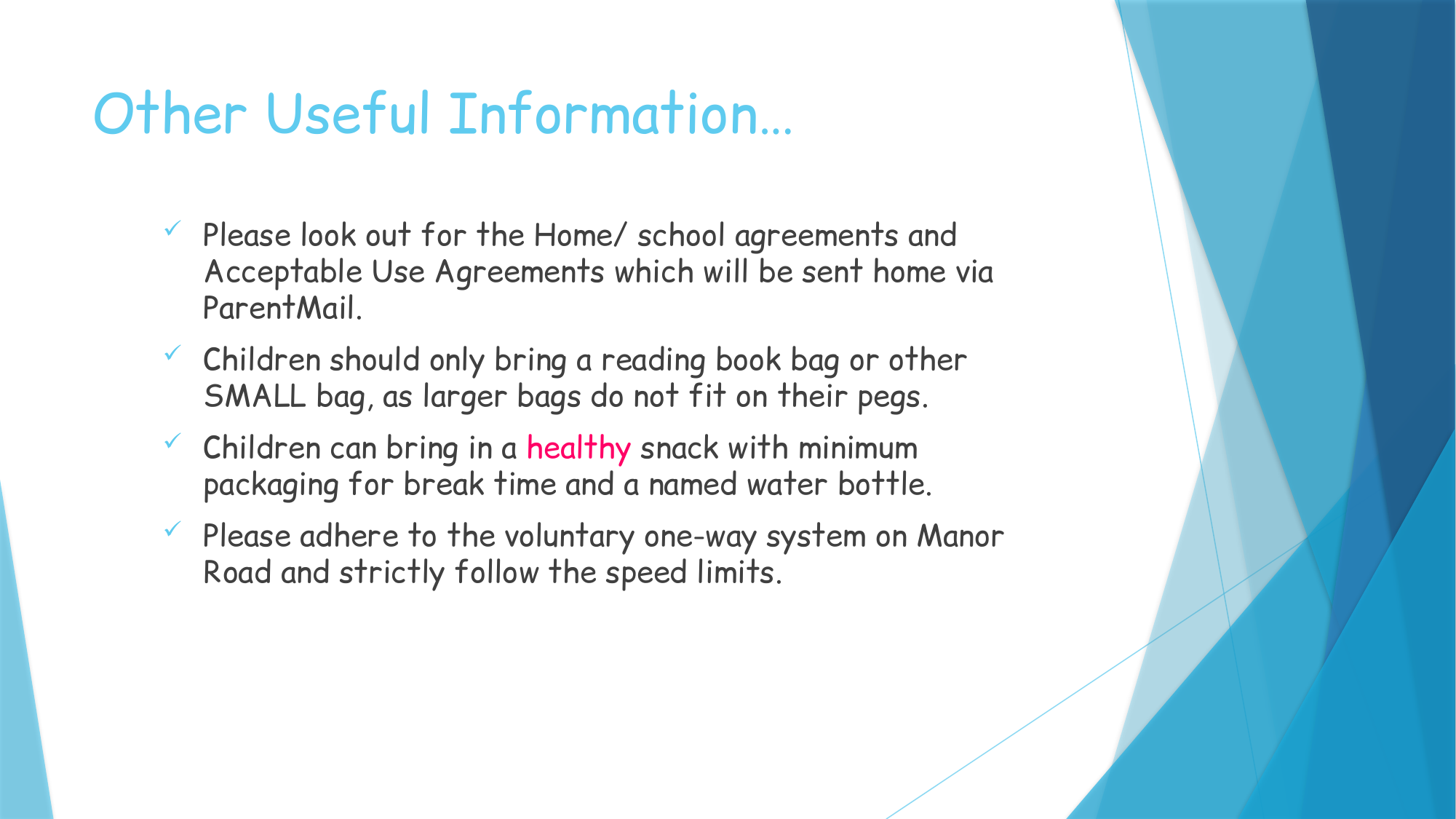

# Other Useful Information…
Please look out for the Home/ school agreements and Acceptable Use Agreements which will be sent home via ParentMail.
Children should only bring a reading book bag or other SMALL bag, as larger bags do not fit on their pegs.
Children can bring in a healthy snack with minimum packaging for break time and a named water bottle.
Please adhere to the voluntary one-way system on Manor Road and strictly follow the speed limits.